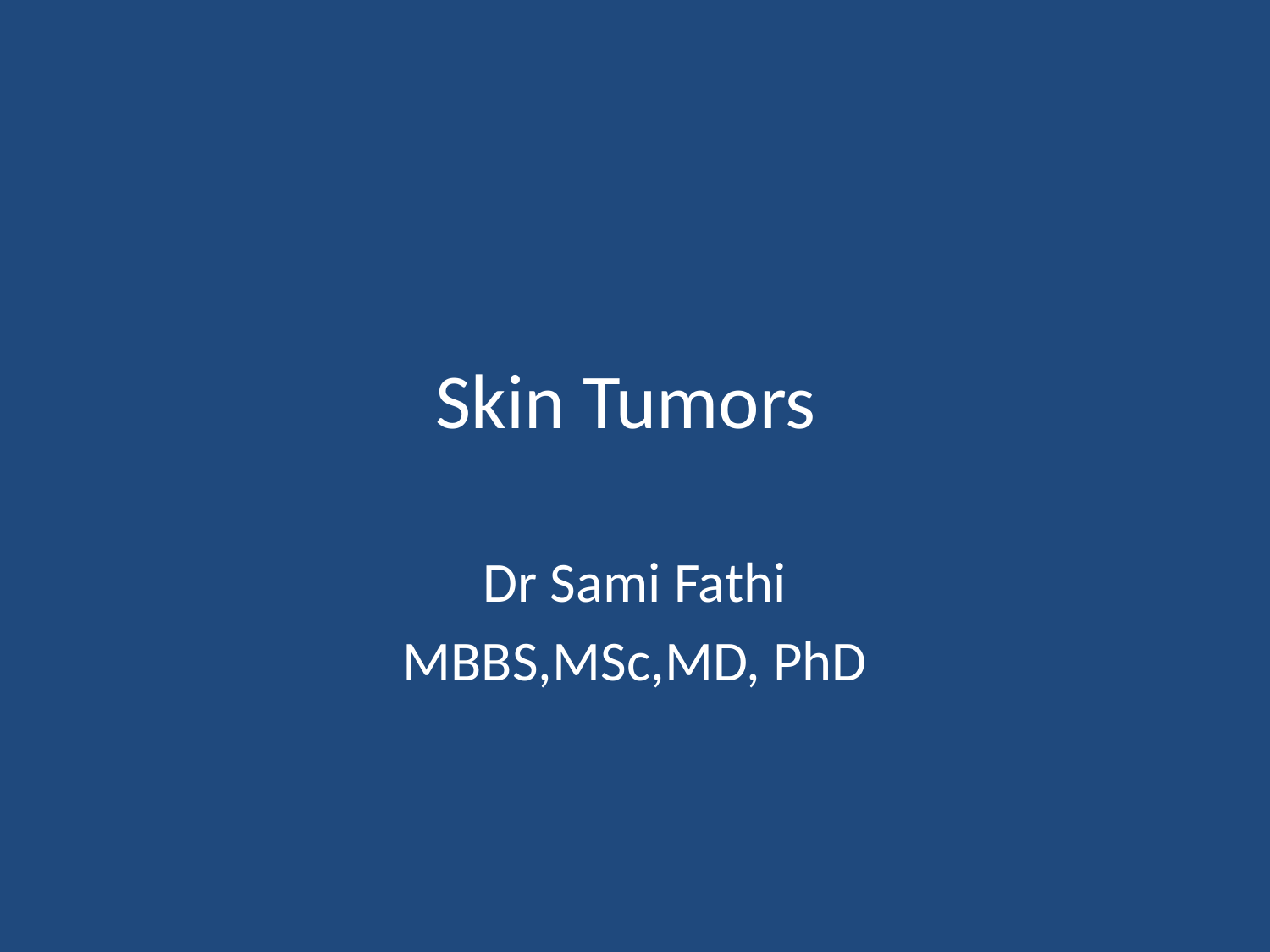

# Skin Tumors
Dr Sami Fathi
MBBS,MSc,MD, PhD